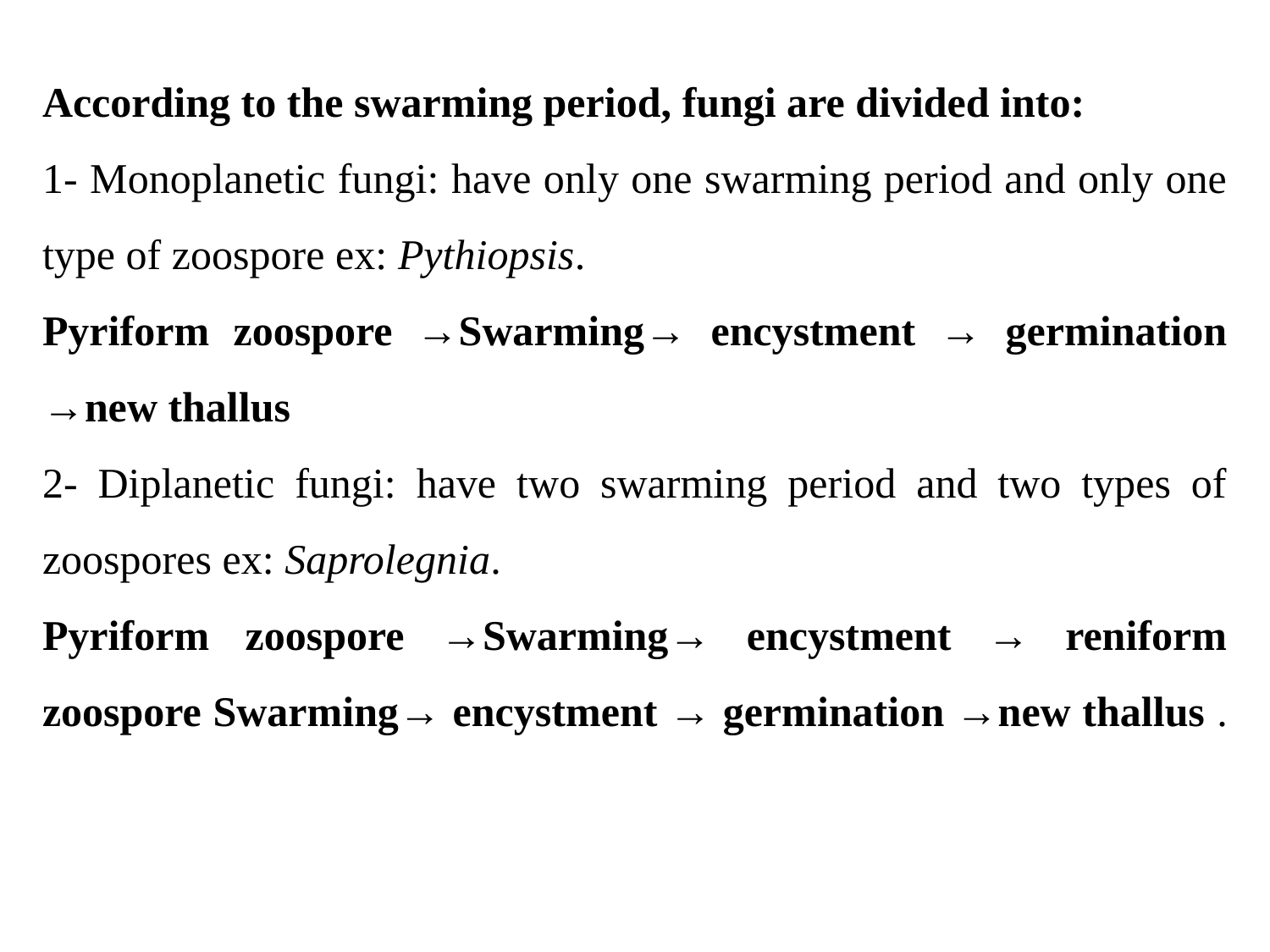

According to the swarming period, fungi are divided into:
1- Monoplanetic fungi: have only one swarming period and only one type of zoospore ex: Pythiopsis.
Pyriform zoospore →Swarming→ encystment → germination →new thallus
2- Diplanetic fungi: have two swarming period and two types of zoospores ex: Saprolegnia.
Pyriform zoospore →Swarming→ encystment → reniform zoospore Swarming→ encystment → germination →new thallus .